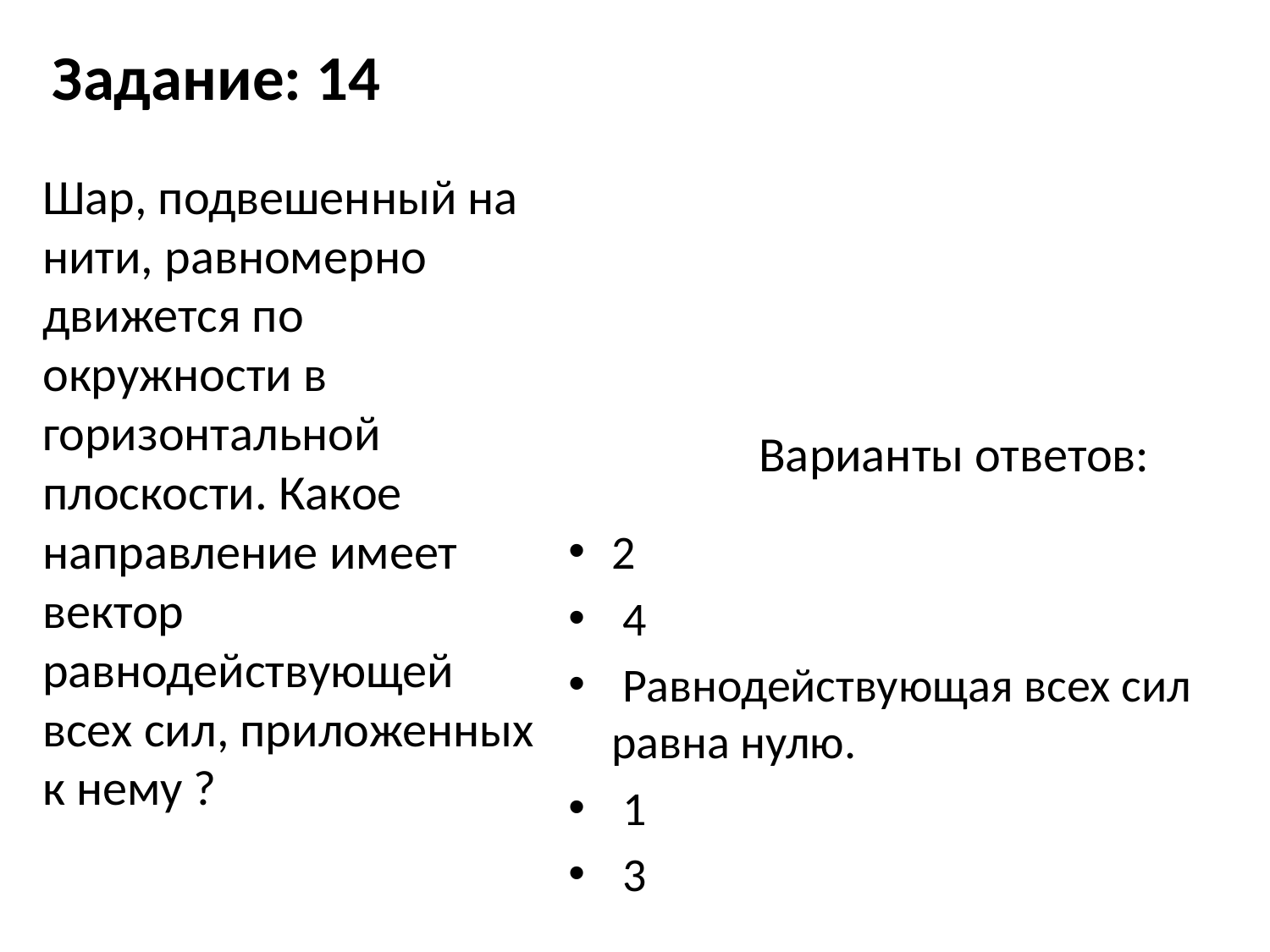

# Задание: 14
Шар, подвешенный на нити, равномерно движется по окружности в горизонтальной плоскости. Какое направление имеет вектор равнодействующей всех сил, приложенных к нему ?
Варианты ответов:
2
 4
 Равнодействующая всех сил равна нулю.
 1
 3